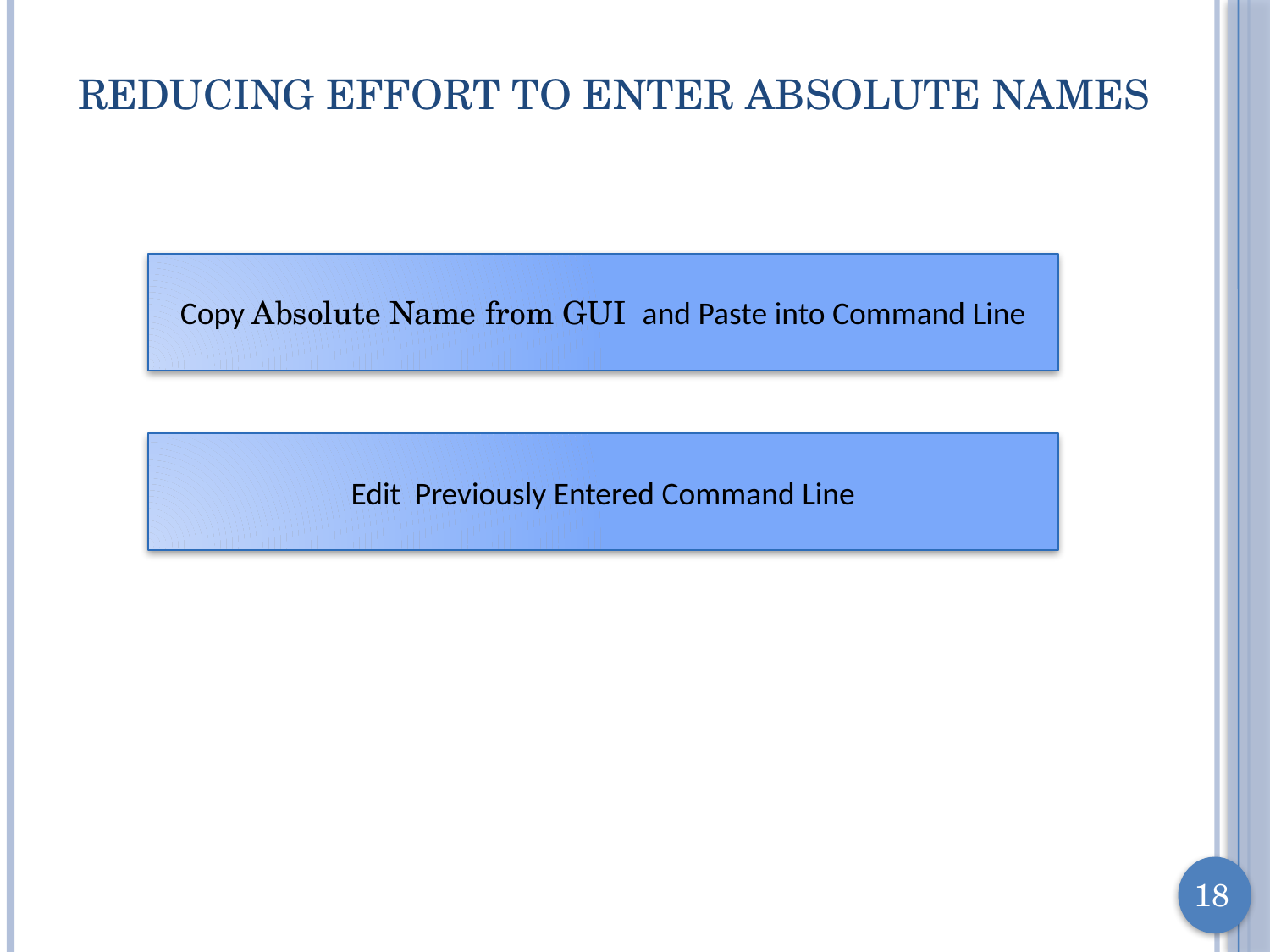

# Reducing Effort to Enter Absolute Names
Copy Absolute Name from GUI  and Paste into Command Line
Edit  Previously Entered Command Line